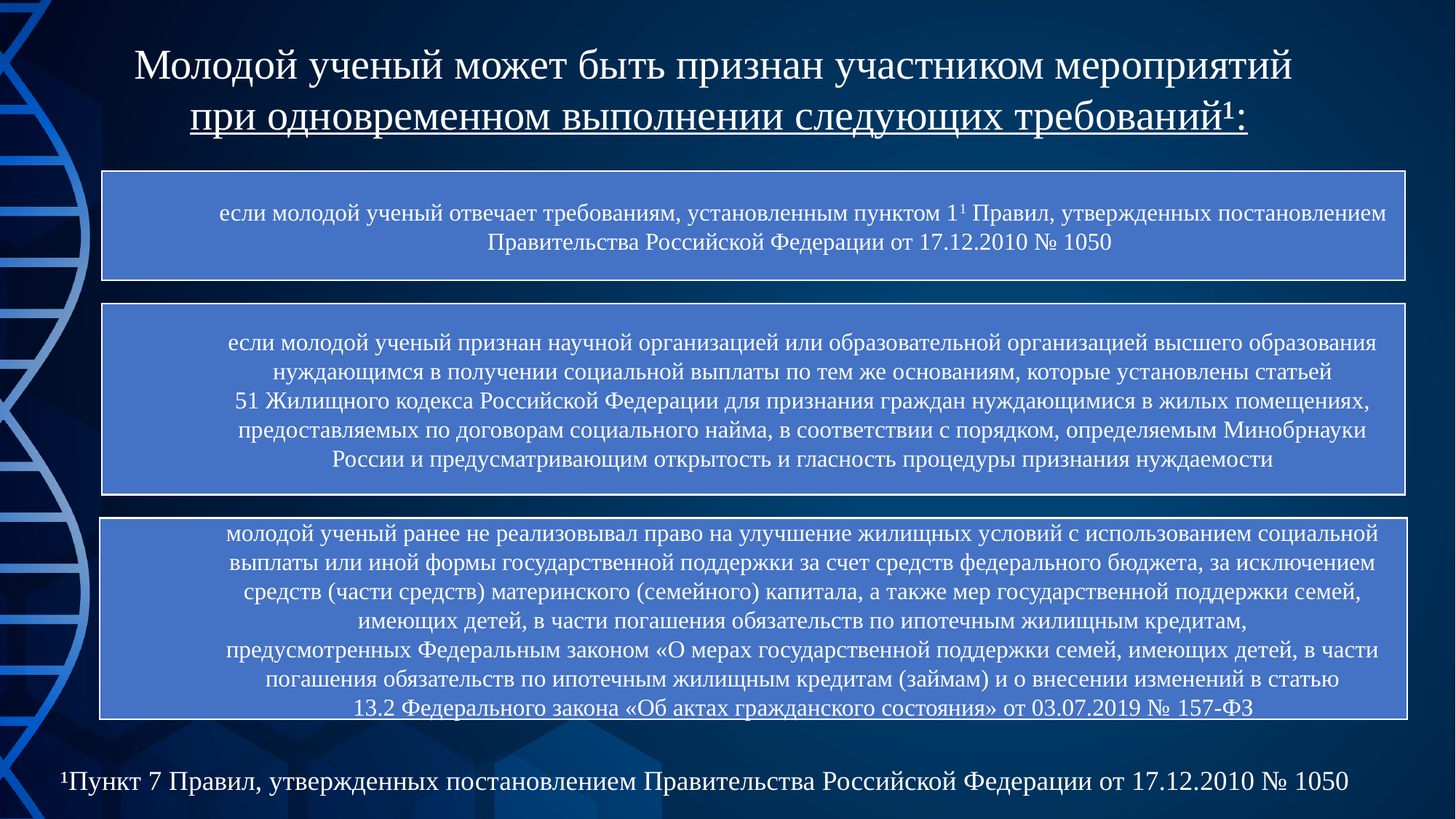

Молодой ученый может быть признан участником мероприятий
при одновременном выполнении следующих требований¹:
если молодой ученый отвечает требованиям, установленным пунктом 11 Правил, утвержденных постановлением Правительства Российской Федерации от 17.12.2010 № 1050
если молодой ученый признан научной организацией или образовательной организацией высшего образования нуждающимся в получении социальной выплаты по тем же основаниям, которые установлены статьей 51 Жилищного кодекса Российской Федерации для признания граждан нуждающимися в жилых помещениях, предоставляемых по договорам социального найма, в соответствии с порядком, определяемым Минобрнауки России и предусматривающим открытость и гласность процедуры признания нуждаемости
молодой ученый ранее не реализовывал право на улучшение жилищных условий с использованием социальной выплаты или иной формы государственной поддержки за счет средств федерального бюджета, за исключением средств (части средств) материнского (семейного) капитала, а также мер государственной поддержки семей, имеющих детей, в части погашения обязательств по ипотечным жилищным кредитам, предусмотренных Федеральным законом «О мерах государственной поддержки семей, имеющих детей, в части погашения обязательств по ипотечным жилищным кредитам (займам) и о внесении изменений в статью 13.2 Федерального закона «Об актах гражданского состояния» от 03.07.2019 № 157-ФЗ
¹Пункт 7 Правил, утвержденных постановлением Правительства Российской Федерации от 17.12.2010 № 1050